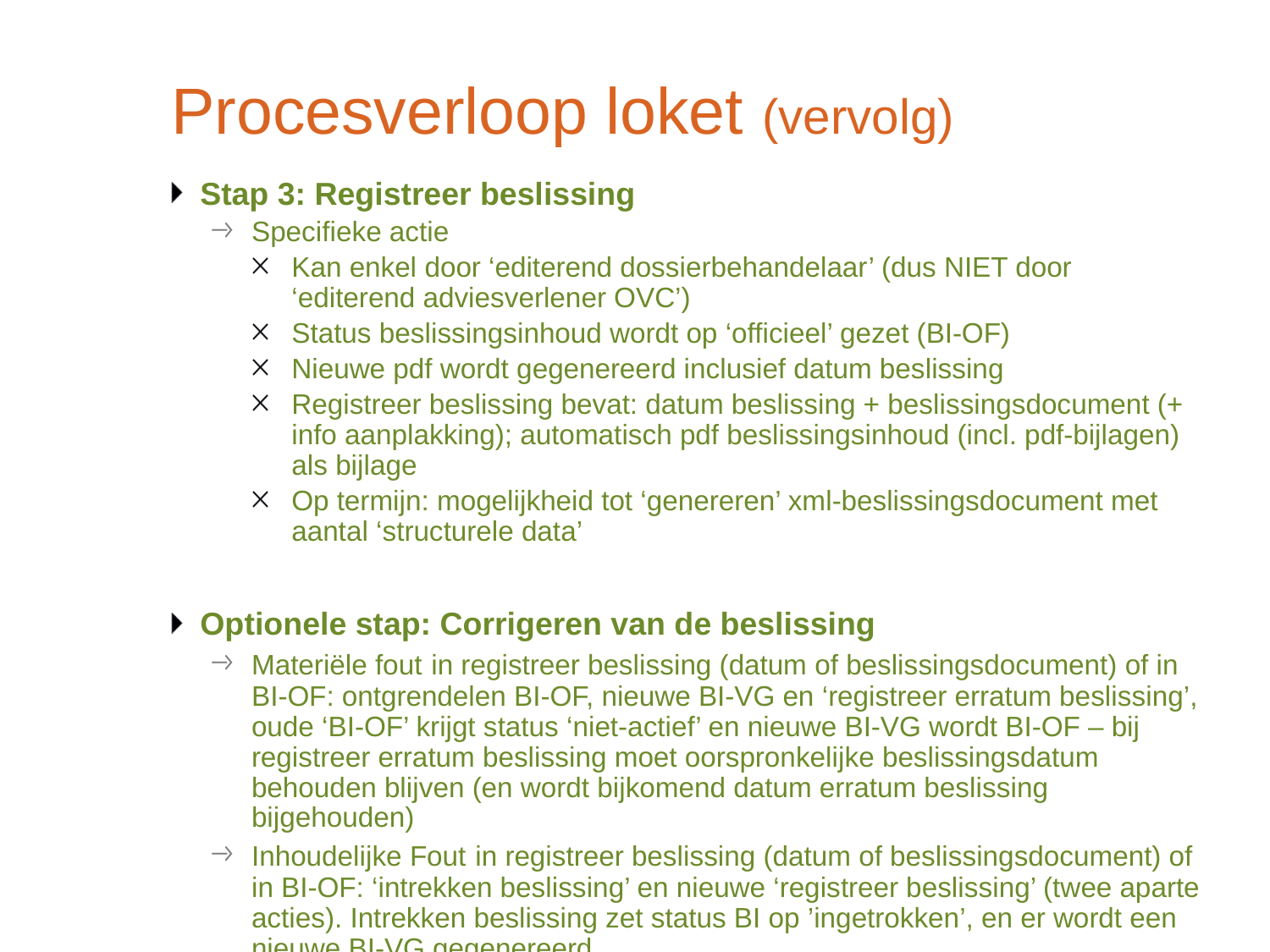

# Procesverloop loket (vervolg)

Stap 3: Registreer beslissing
Specifieke actie
Kan enkel door ‘editerend dossierbehandelaar’ (dus NIET door ‘editerend adviesverlener OVC’)
Status beslissingsinhoud wordt op ‘officieel’ gezet (BI-OF)
Nieuwe pdf wordt gegenereerd inclusief datum beslissing
Registreer beslissing bevat: datum beslissing + beslissingsdocument (+ info aanplakking); automatisch pdf beslissingsinhoud (incl. pdf-bijlagen) als bijlage
Op termijn: mogelijkheid tot ‘genereren’ xml-beslissingsdocument met aantal ‘structurele data’

Optionele stap: Corrigeren van de beslissing
Materiële fout in registreer beslissing (datum of beslissingsdocument) of in BI-OF: ontgrendelen BI-OF, nieuwe BI-VG en ‘registreer erratum beslissing’, oude ‘BI-OF’ krijgt status ‘niet-actief’ en nieuwe BI-VG wordt BI-OF – bij registreer erratum beslissing moet oorspronkelijke beslissingsdatum behouden blijven (en wordt bijkomend datum erratum beslissing bijgehouden)
Inhoudelijke Fout in registreer beslissing (datum of beslissingsdocument) of in BI-OF: ‘intrekken beslissing’ en nieuwe ‘registreer beslissing’ (twee aparte acties). Intrekken beslissing zet status BI op ’ingetrokken’, en er wordt een nieuwe BI-VG gegenereerd.